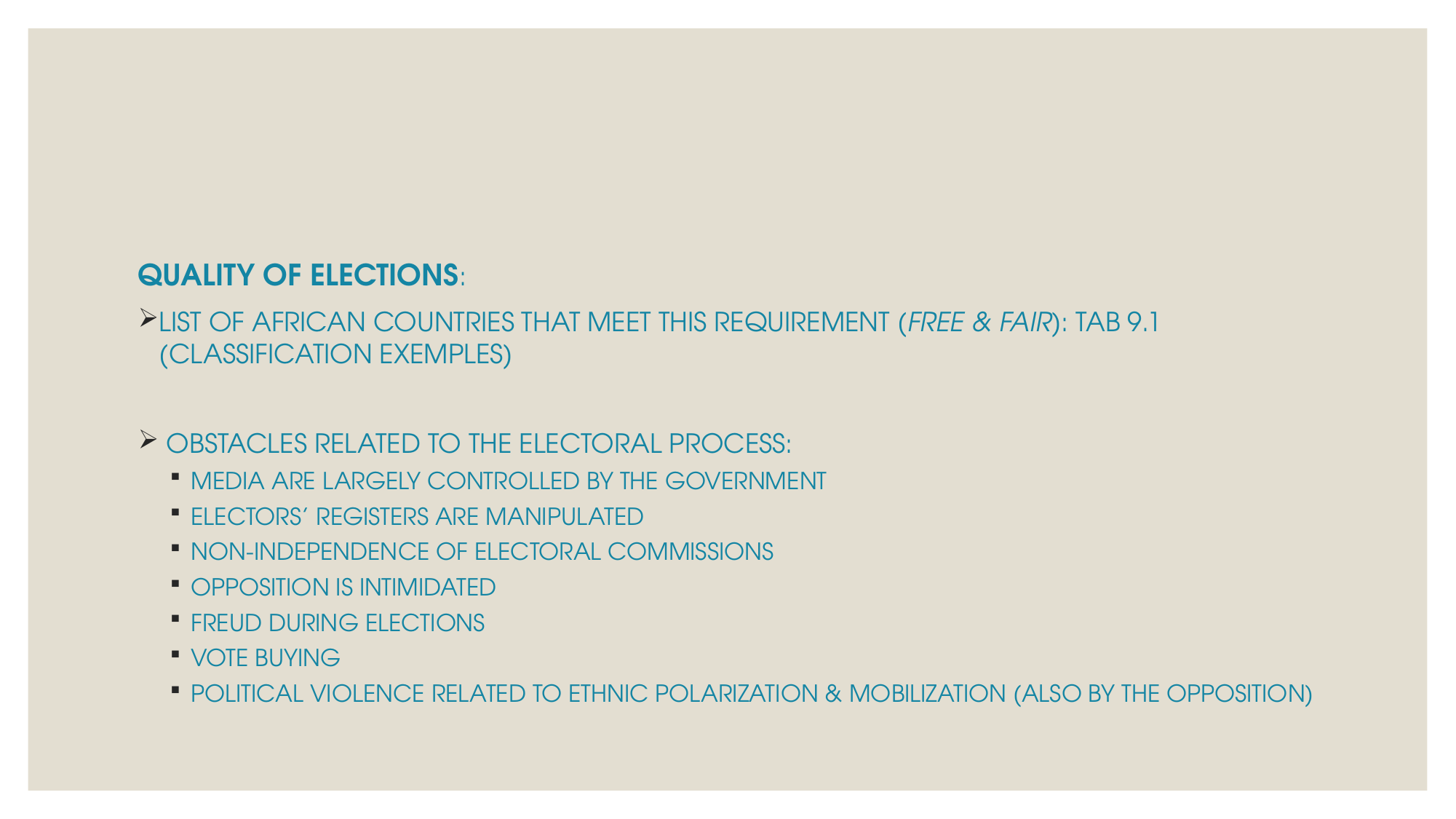

#
QUALITY OF ELECTIONS:
LIST OF AFRICAN COUNTRIES THAT MEET THIS REQUIREMENT (FREE & FAIR): TAB 9.1 (CLASSIFICATION EXEMPLES)

 OBSTACLES RELATED TO THE ELECTORAL PROCESS:
MEDIA ARE LARGELY CONTROLLED BY THE GOVERNMENT
ELECTORS’ REGISTERS ARE MANIPULATED
NON-INDEPENDENCE OF ELECTORAL COMMISSIONS
OPPOSITION IS INTIMIDATED
FREUD DURING ELECTIONS
VOTE BUYING
POLITICAL VIOLENCE RELATED TO ETHNIC POLARIZATION & MOBILIZATION (ALSO BY THE OPPOSITION)